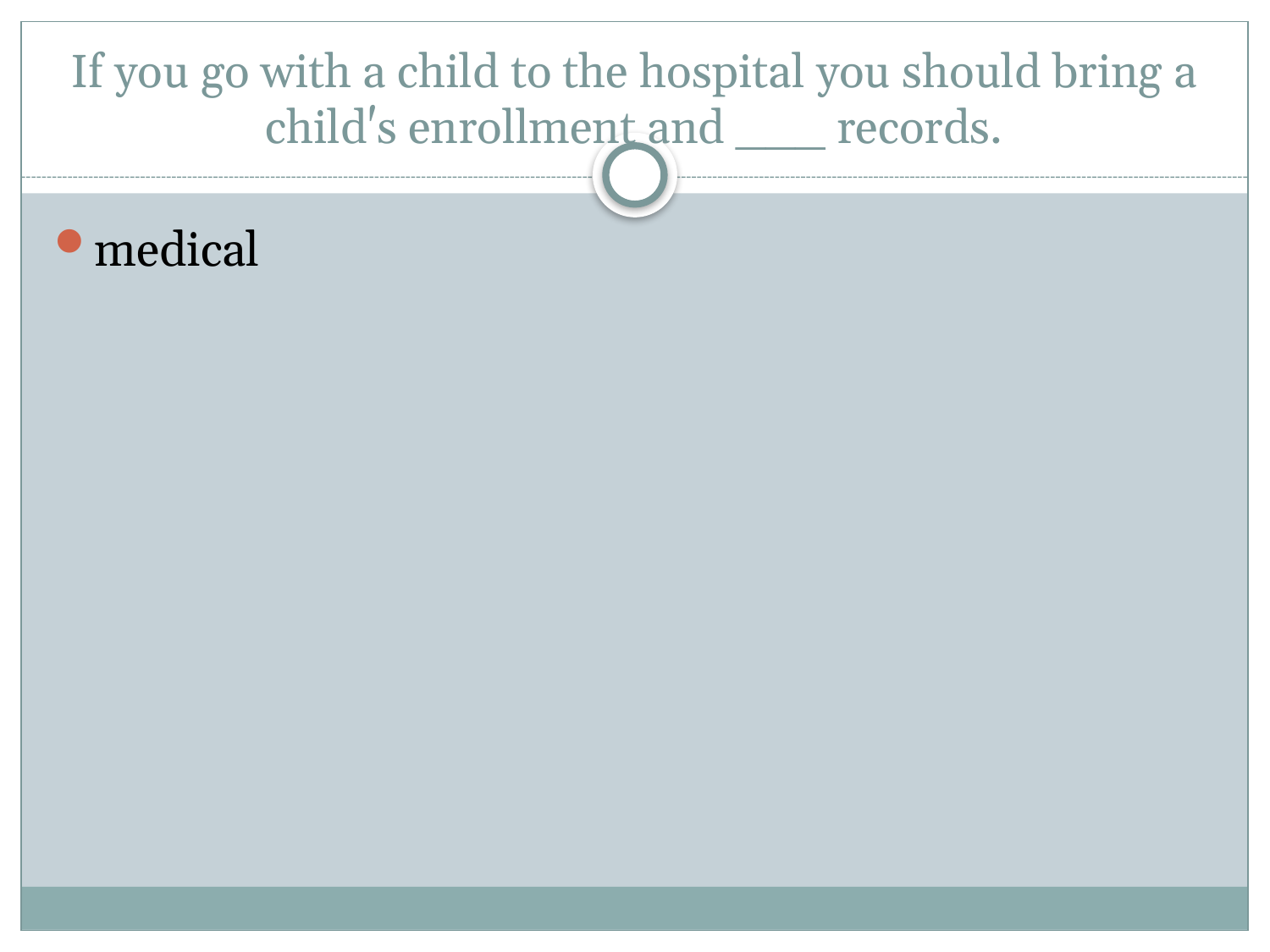

# If you go with a child to the hospital you should bring a child's enrollment and ___ records.
medical